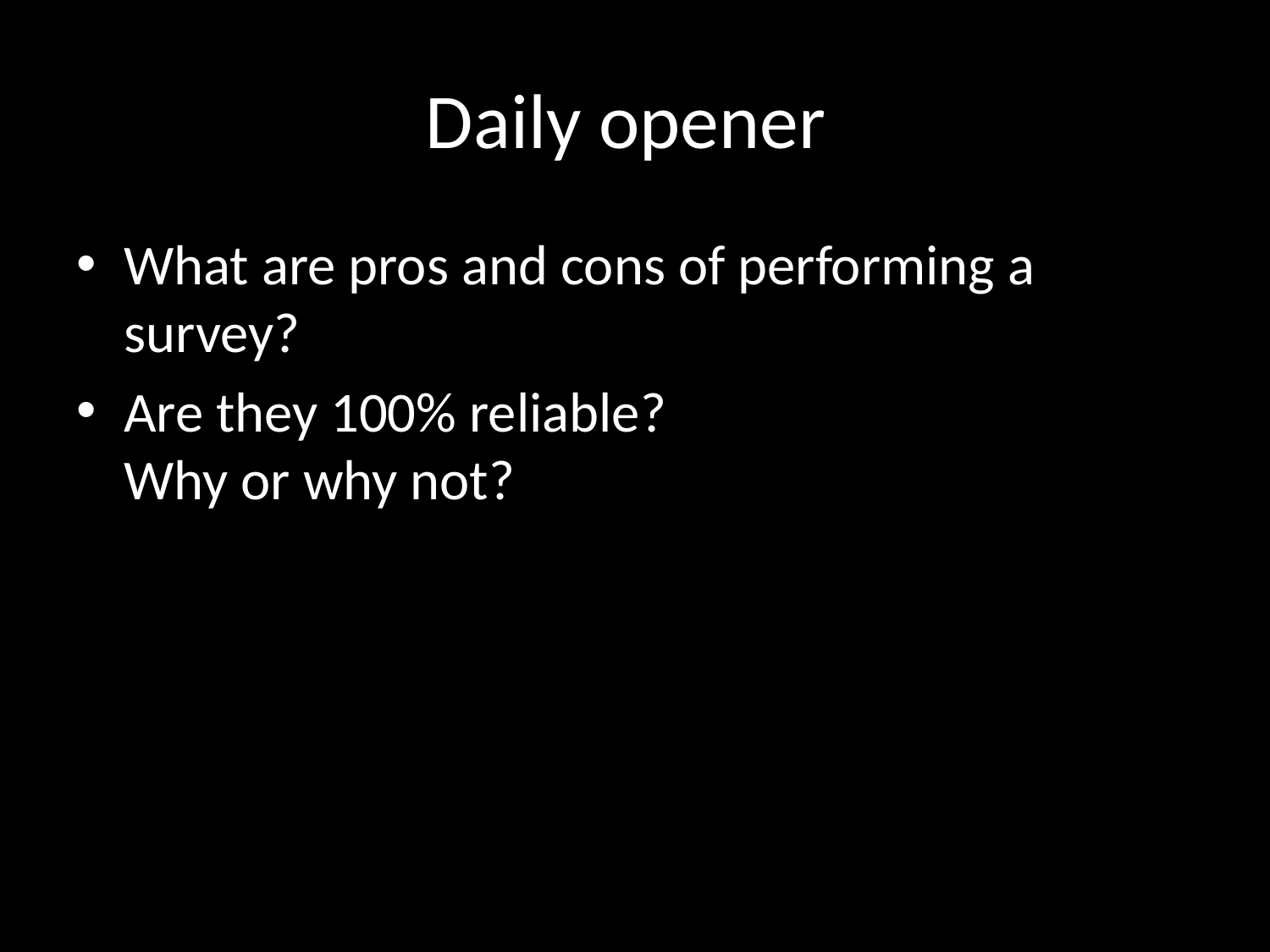

# Daily opener
What are pros and cons of performing a survey?
Are they 100% reliable?
Why or why not?